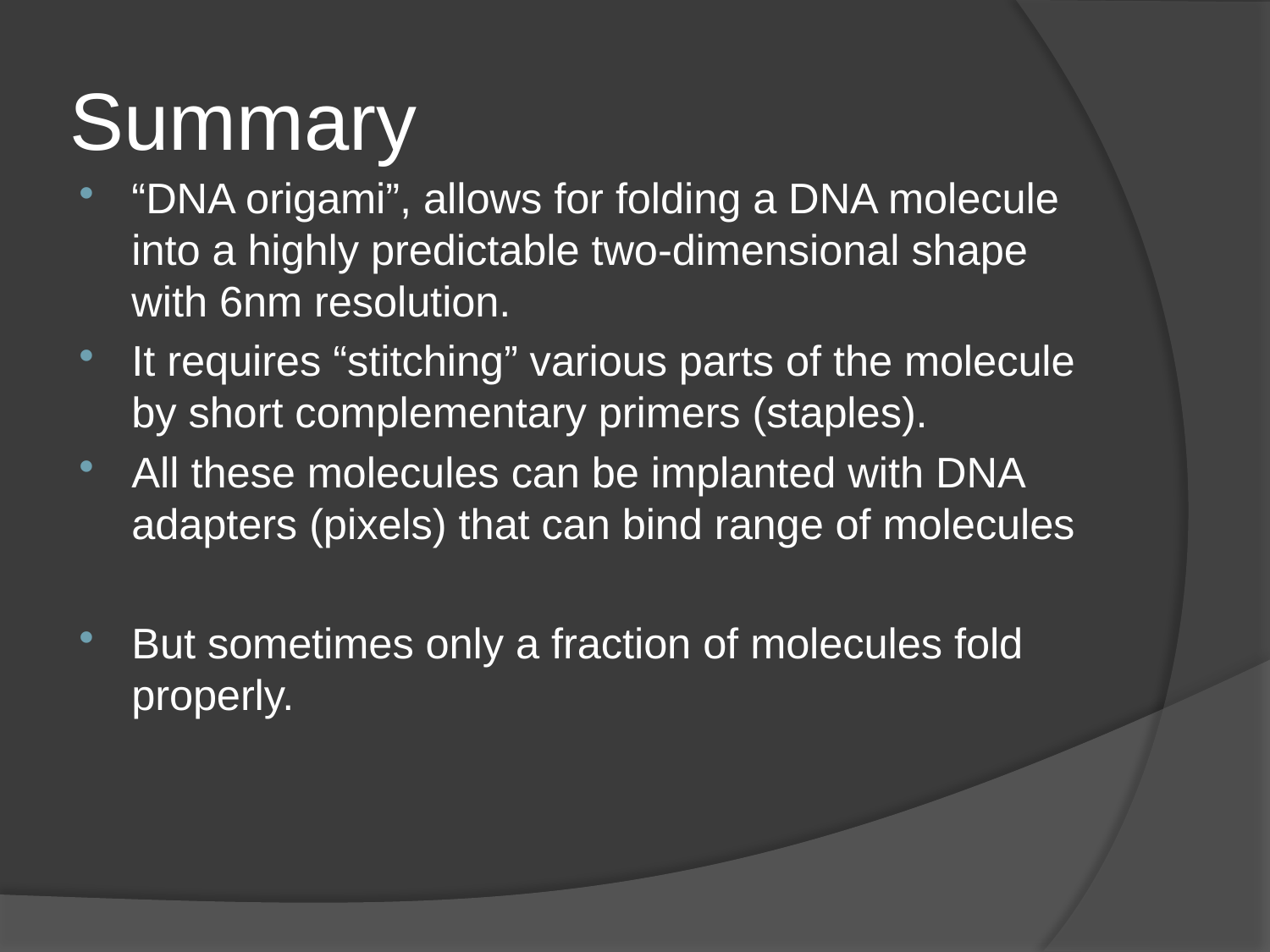

# Summary
“DNA origami”, allows for folding a DNA molecule into a highly predictable two-dimensional shape with 6nm resolution.
It requires “stitching” various parts of the molecule by short complementary primers (staples).
All these molecules can be implanted with DNA adapters (pixels) that can bind range of molecules

But sometimes only a fraction of molecules fold properly.